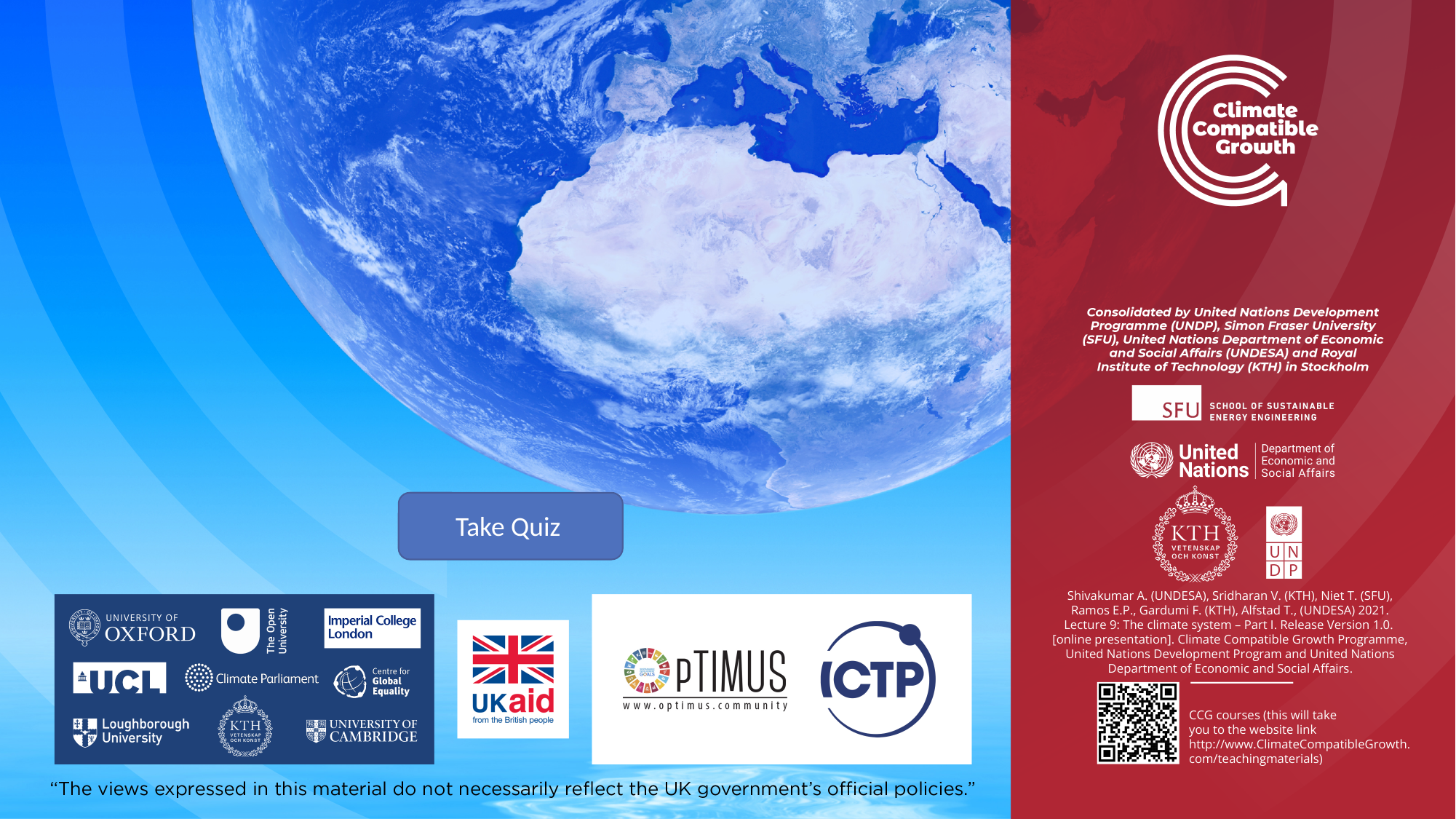

Take Quiz
Shivakumar A. (UNDESA), Sridharan V. (KTH), Niet T. (SFU), Ramos E.P., Gardumi F. (KTH), Alfstad T., (UNDESA) 2021. Lecture 9: The climate system – Part I. Release Version 1.0.  [online presentation]. Climate Compatible Growth Programme, United Nations Development Program and United Nations Department of Economic and Social Affairs.
CCG courses (this will take
you to the website link http://www.ClimateCompatibleGrowth.com/teachingmaterials)